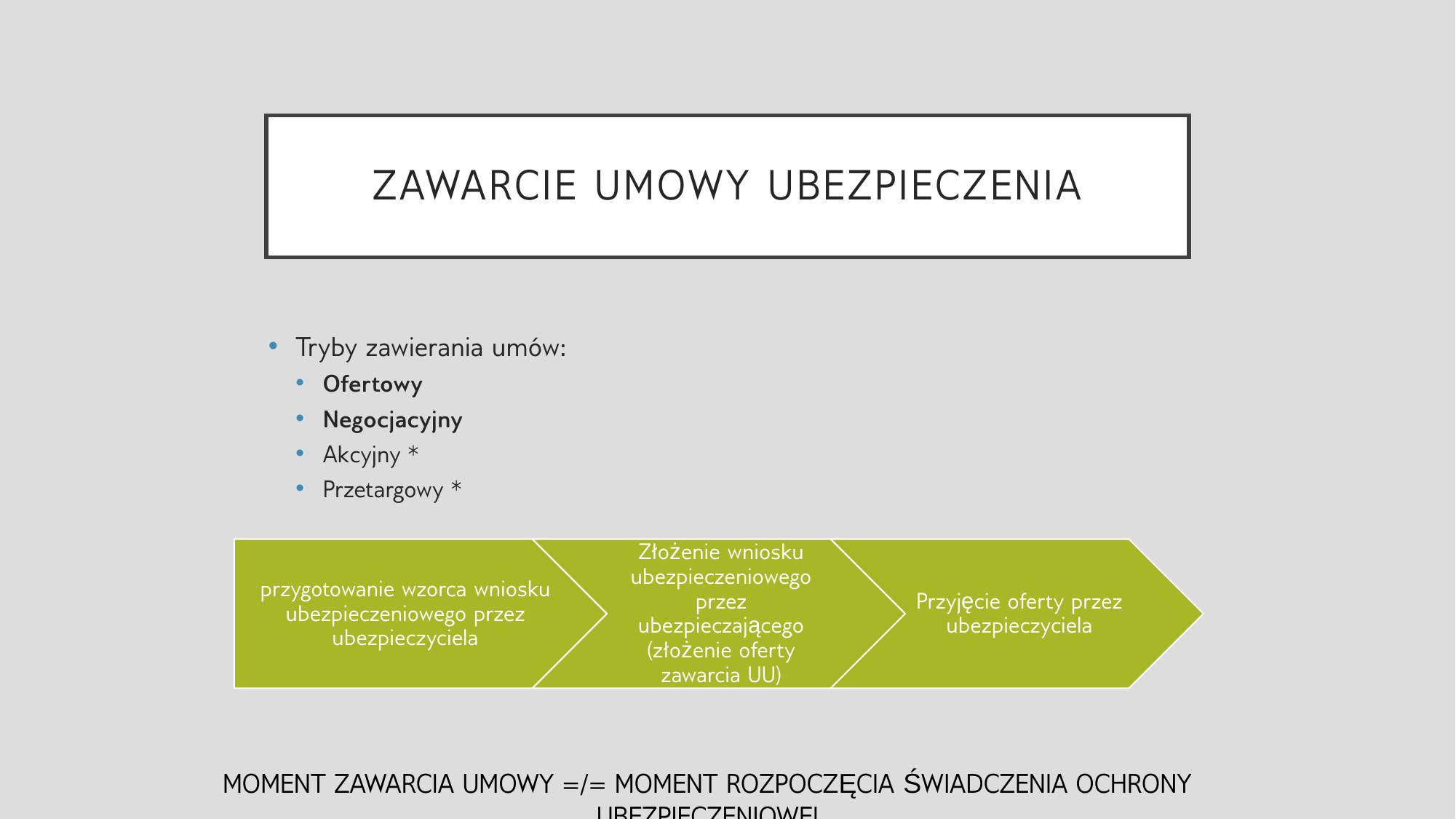

# Zawarcie umowy ubezpieczenia
Tryby zawierania umów:
Ofertowy
Negocjacyjny
Akcyjny *
Przetargowy *
przygotowanie wzorca wniosku ubezpieczeniowego przez ubezpieczyciela
Złożenie wniosku ubezpieczeniowego przez ubezpieczającego (złożenie oferty zawarcia UU)
Przyjęcie oferty przez ubezpieczyciela
MOMENT ZAWARCIA UMOWY =/= MOMENT ROZPOCZĘCIA ŚWIADCZENIA OCHRONY UBEZPIECZENIOWEJ